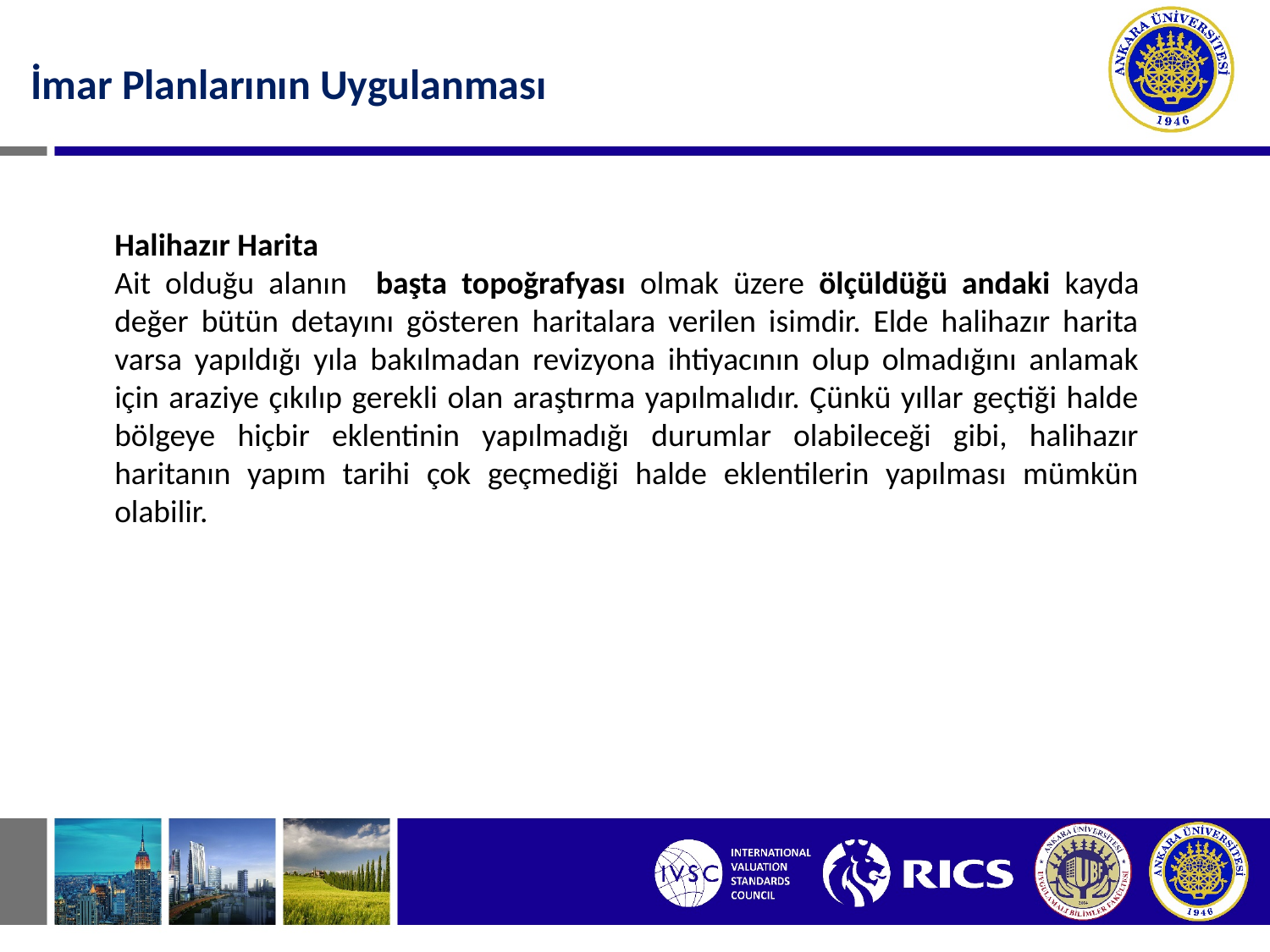

İmar Planlarının Uygulanması

Halihazır Harita
Ait olduğu alanın  başta topoğrafyası olmak üzere ölçüldüğü andaki kayda değer bütün detayını gösteren haritalara verilen isimdir. Elde halihazır harita varsa yapıldığı yıla bakılmadan revizyona ihtiyacının olup olmadığını anlamak için araziye çıkılıp gerekli olan araştırma yapılmalıdır. Çünkü yıllar geçtiği halde bölgeye hiçbir eklentinin yapılmadığı durumlar olabileceği gibi, halihazır haritanın yapım tarihi çok geçmediği halde eklentilerin yapılması mümkün olabilir.